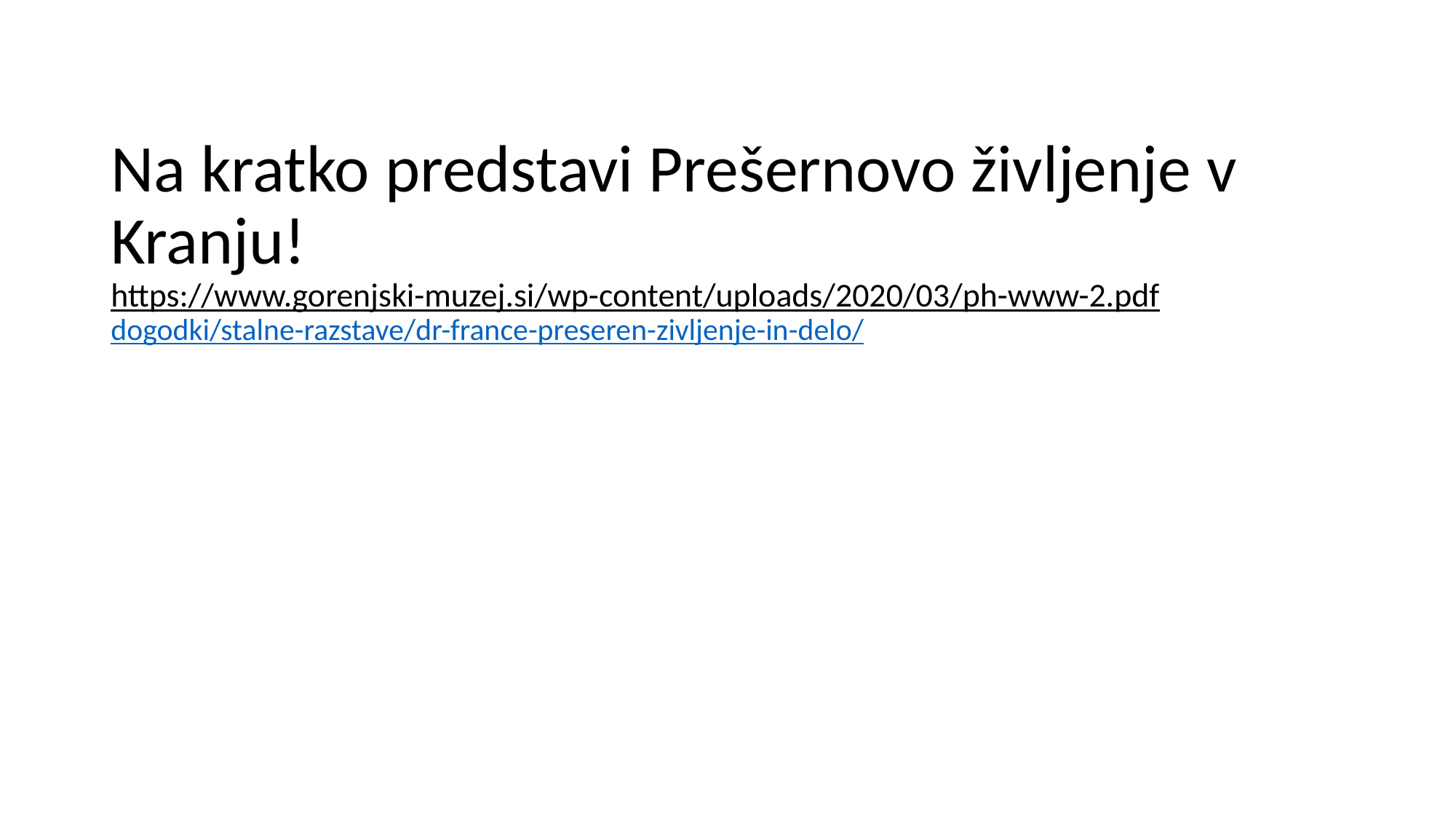

# Na kratko predstavi Prešernovo življenje v Kranju! https://www.gorenjski-muzej.si/wp-content/uploads/2020/03/ph-www-2.pdf dogodki/stalne-razstave/dr-france-preseren-zivljenje-in-delo/